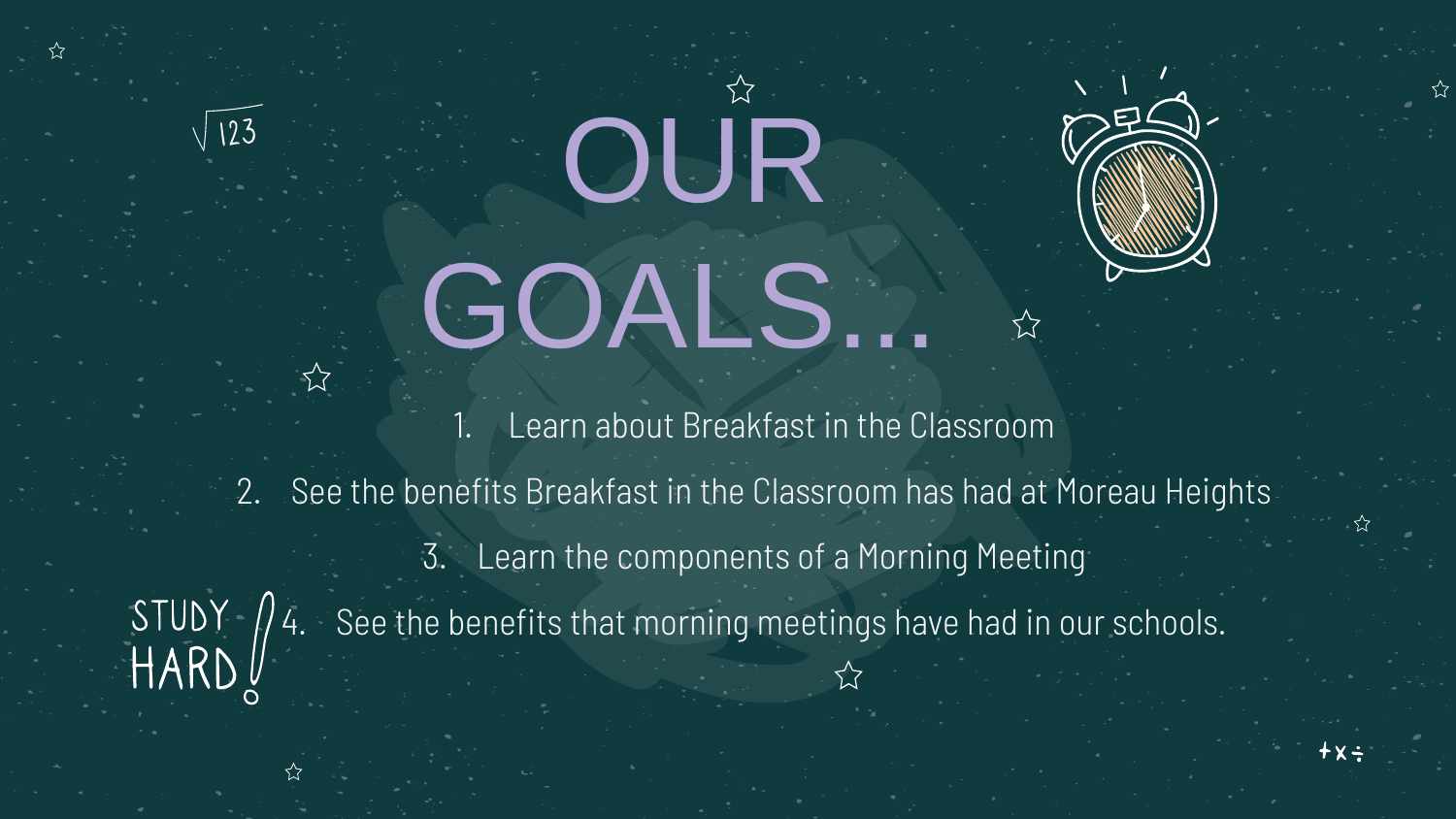

# OUR GOALS...
Learn about Breakfast in the Classroom
See the benefits Breakfast in the Classroom has had at Moreau Heights
Learn the components of a Morning Meeting
See the benefits that morning meetings have had in our schools.